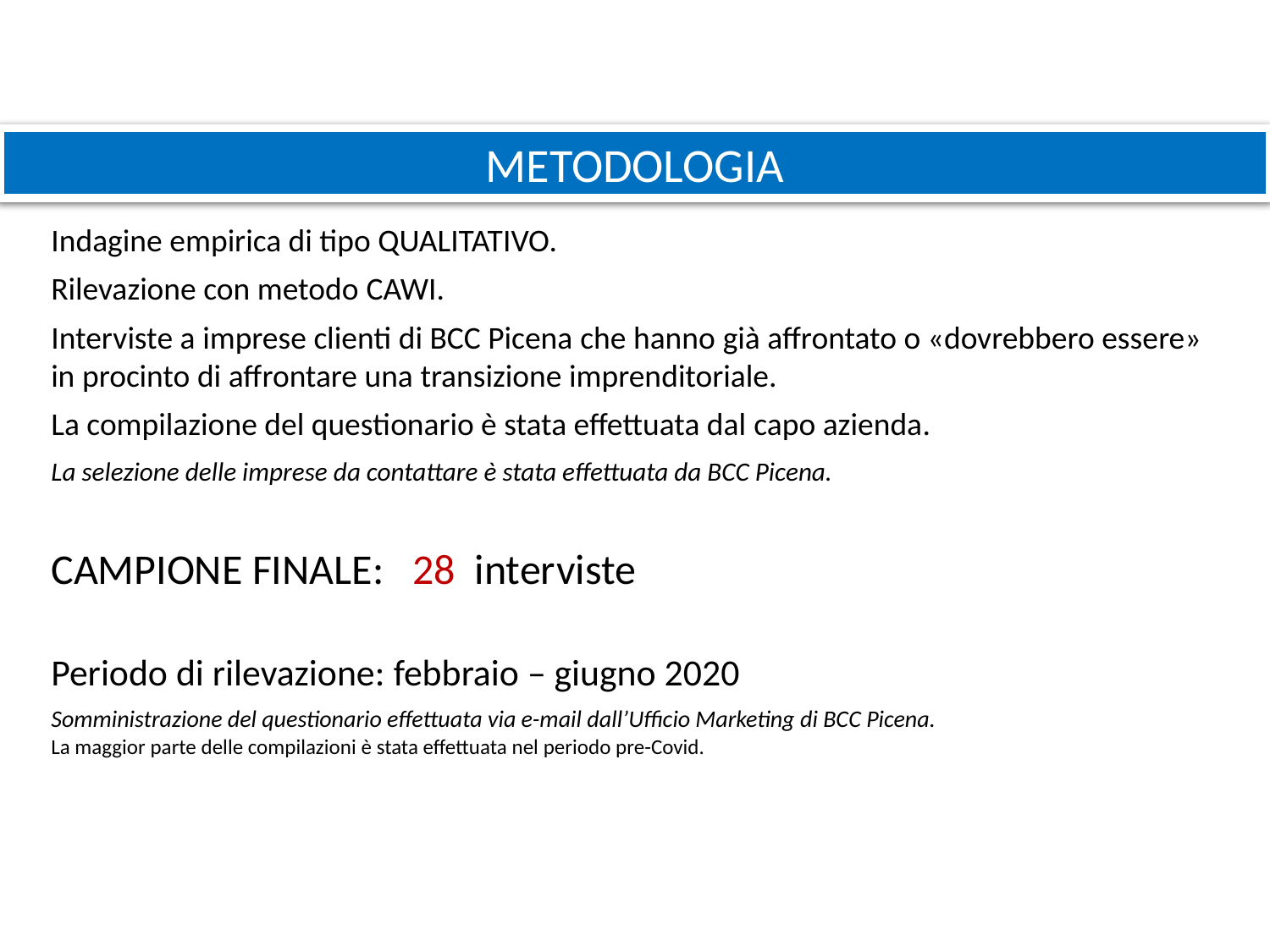

METODOLOGIA
Indagine empirica di tipo QUALITATIVO.
Rilevazione con metodo CAWI.
Interviste a imprese clienti di BCC Picena che hanno già affrontato o «dovrebbero essere» in procinto di affrontare una transizione imprenditoriale.
La compilazione del questionario è stata effettuata dal capo azienda.
La selezione delle imprese da contattare è stata effettuata da BCC Picena.

CAMPIONE FINALE:   28  interviste

Periodo di rilevazione: febbraio – giugno 2020
Somministrazione del questionario effettuata via e-mail dall’Ufficio Marketing di BCC Picena.
La maggior parte delle compilazioni è stata effettuata nel periodo pre-Covid.